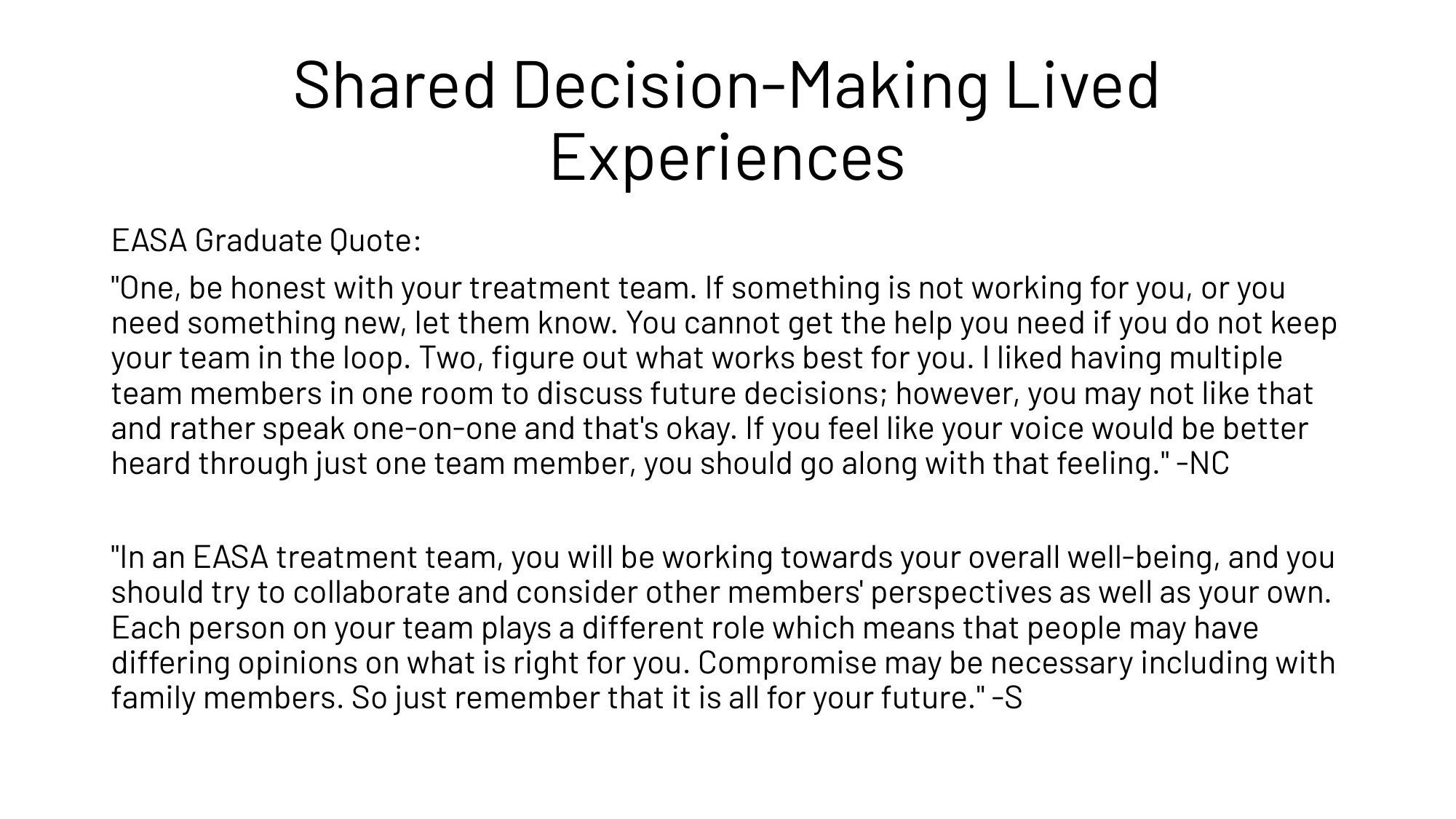

# Shared Decision-Making Lived Experiences
EASA Graduate Quote:
"One, be honest with your treatment team. If something is not working for you, or you need something new, let them know. You cannot get the help you need if you do not keep your team in the loop. Two, figure out what works best for you. I liked having multiple team members in one room to discuss future decisions; however, you may not like that and rather speak one-on-one and that's okay. If you feel like your voice would be better heard through just one team member, you should go along with that feeling." -NC

"In an EASA treatment team, you will be working towards your overall well-being, and you should try to collaborate and consider other members' perspectives as well as your own. Each person on your team plays a different role which means that people may have differing opinions on what is right for you. Compromise may be necessary including with family members. So just remember that it is all for your future." -S